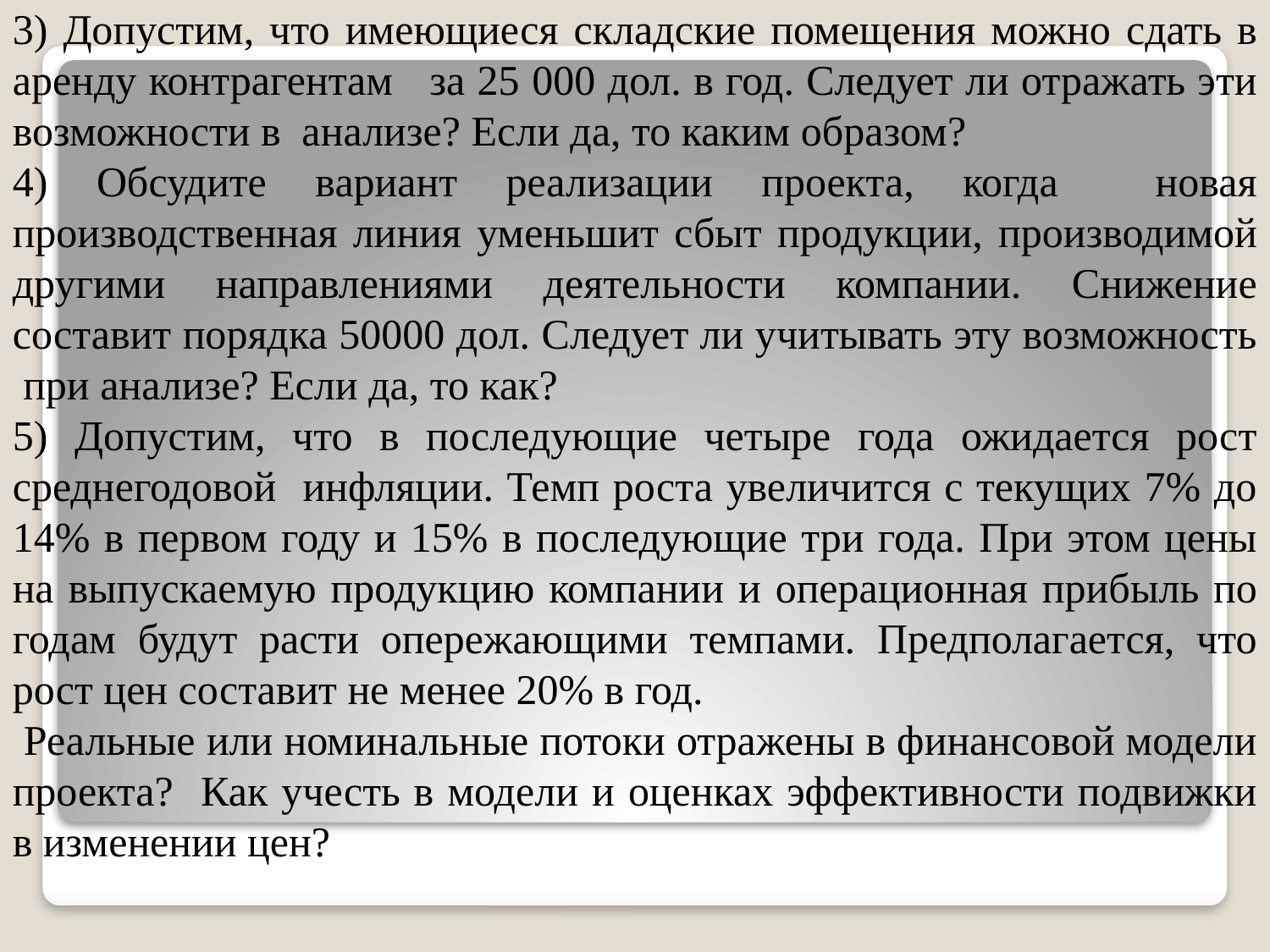

3) Допустим, что имеющиеся складские помещения можно сдать в аренду контрагентам   за 25 000 дол. в год. Следует ли отражать эти возможности в  анализе? Если да, то каким образом?
4) Обсудите вариант реализации проекта, когда  новая производственная линия уменьшит сбыт продукции, производимой другими направлениями деятельности компании. Снижение составит порядка 50000 дол. Следует ли учитывать эту возможность  при анализе? Если да, то как?
5) Допустим, что в последующие четыре года ожидается рост среднегодовой  инфляции. Темп роста увеличится с текущих 7% до 14% в первом году и 15% в последующие три года. При этом цены на выпускаемую продукцию компании и операционная прибыль по годам будут расти опережающими темпами. Предполагается, что рост цен составит не менее 20% в год.
 Реальные или номинальные потоки отражены в финансовой модели проекта?  Как учесть в модели и оценках эффективности подвижки в изменении цен?